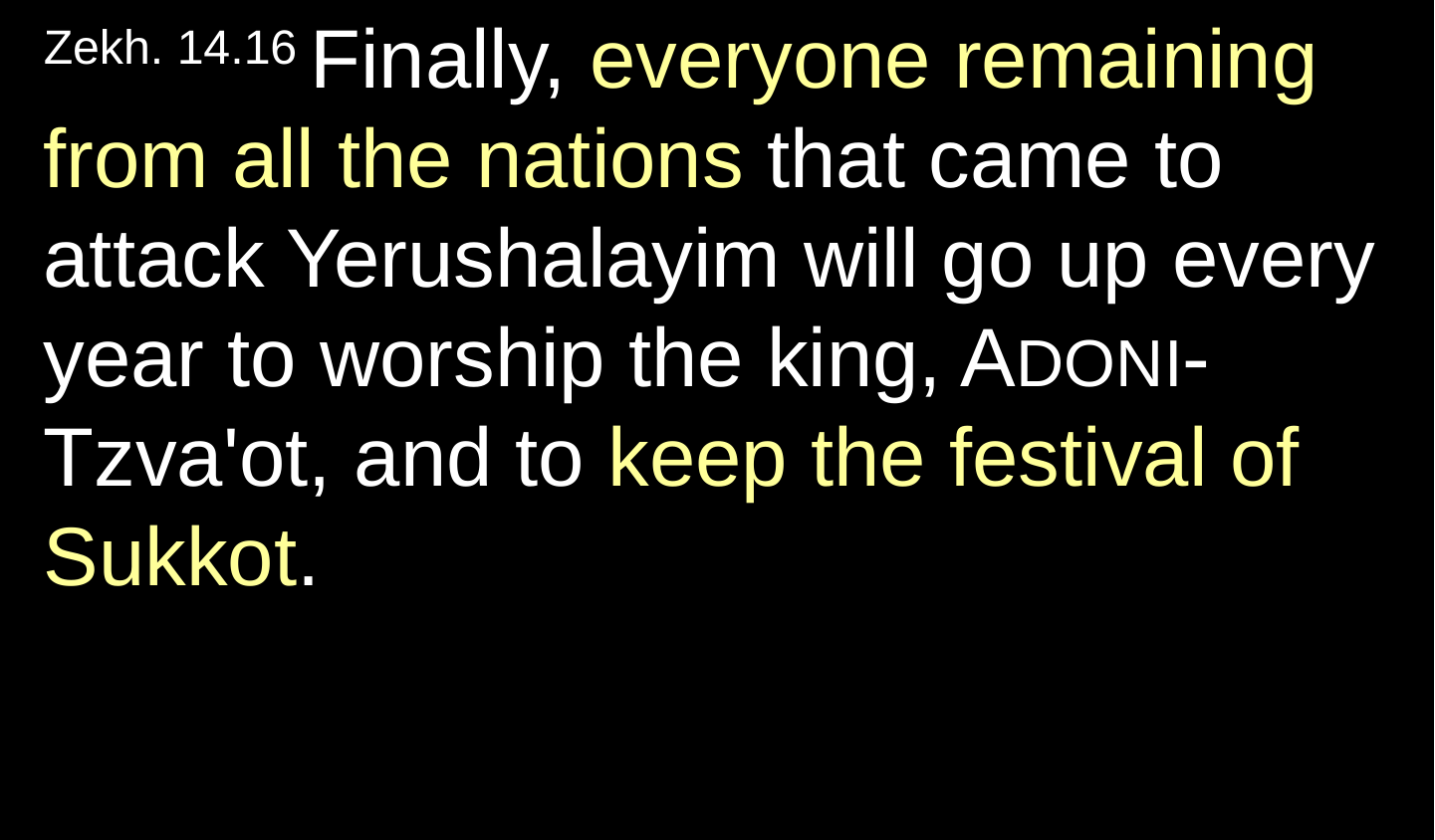

Zekh. 14.16 Finally, everyone remaining from all the nations that came to attack Yerushalayim will go up every year to worship the king, ADONI-Tzva'ot, and to keep the festival of Sukkot.